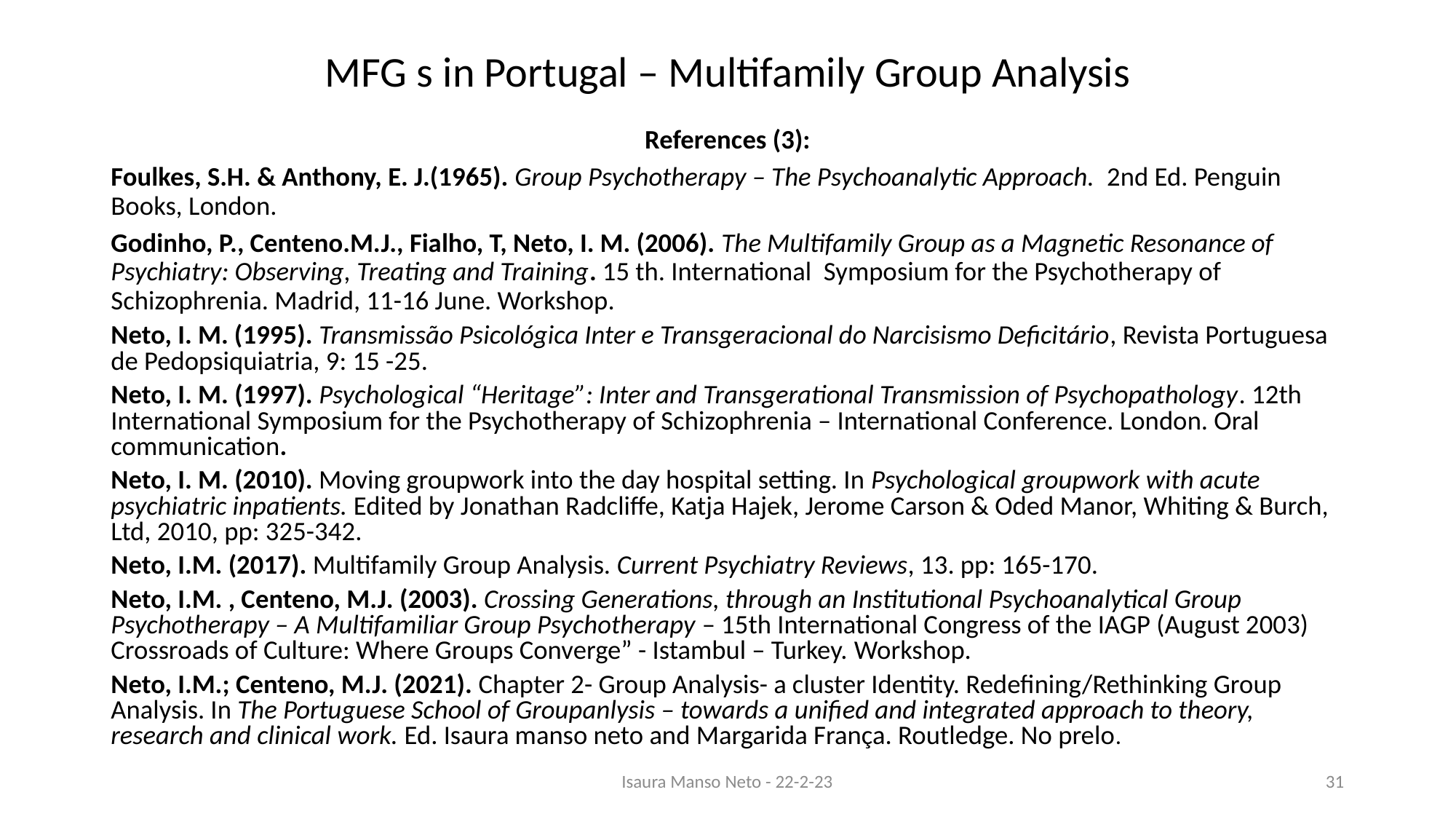

# MFG s in Portugal – Multifamily Group Analysis
References (3):
Foulkes, S.H. & Anthony, E. J.(1965). Group Psychotherapy – The Psychoanalytic Approach.  2nd Ed. Penguin Books, London.
Godinho, P., Centeno.M.J., Fialho, T, Neto, I. M. (2006). The Multifamily Group as a Magnetic Resonance of Psychiatry: Observing, Treating and Training. 15 th. International  Symposium for the Psychotherapy of Schizophrenia. Madrid, 11-16 June. Workshop.
Neto, I. M. (1995). Transmissão Psicológica Inter e Transgeracional do Narcisismo Deficitário, Revista Portuguesa de Pedopsiquiatria, 9: 15 -25.
Neto, I. M. (1997). Psychological “Heritage”: Inter and Transgerational Transmission of Psychopathology. 12th International Symposium for the Psychotherapy of Schizophrenia – International Conference. London. Oral communication.
Neto, I. M. (2010). Moving groupwork into the day hospital setting. In Psychological groupwork with acute psychiatric inpatients. Edited by Jonathan Radcliffe, Katja Hajek, Jerome Carson & Oded Manor, Whiting & Burch, Ltd, 2010, pp: 325-342.
Neto, I.M. (2017). Multifamily Group Analysis. Current Psychiatry Reviews, 13. pp: 165-170.
Neto, I.M. , Centeno, M.J. (2003). Crossing Generations, through an Institutional Psychoanalytical Group Psychotherapy – A Multifamiliar Group Psychotherapy – 15th International Congress of the IAGP (August 2003) Crossroads of Culture: Where Groups Converge” - Istambul – Turkey. Workshop.
Neto, I.M.; Centeno, M.J. (2021). Chapter 2- Group Analysis- a cluster Identity. Redefining/Rethinking Group Analysis. In The Portuguese School of Groupanlysis – towards a unified and integrated approach to theory, research and clinical work. Ed. Isaura manso neto and Margarida França. Routledge. No prelo.

Isaura Manso Neto - 22-2-23
31